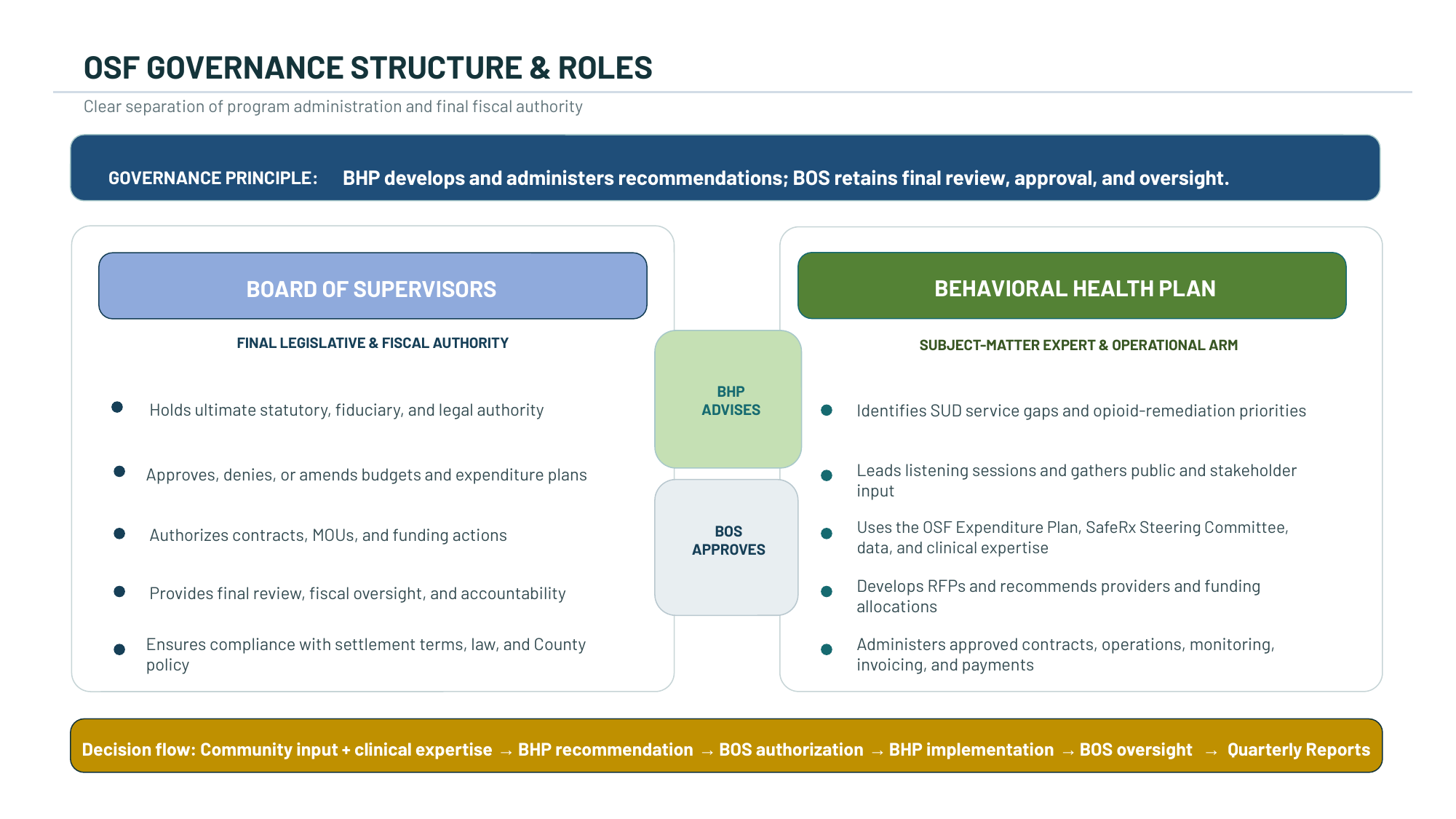

OSF GOVERNANCE STRUCTURE & ROLES
Clear separation of program administration and final fiscal authority

BHP develops and administers recommendations; BOS retains final review, approval, and oversight.
GOVERNANCE PRINCIPLE:

BEHAVIORAL HEALTH PLAN
BOARD OF SUPERVISORS
FINAL LEGISLATIVE & FISCAL AUTHORITY
SUBJECT-MATTER EXPERT & OPERATIONAL ARM

BHP
ADVISES
Holds ultimate statutory, fiduciary, and legal authority
Identifies SUD service gaps and opioid-remediation priorities

Approves, denies, or amends budgets and expenditure plans
Leads listening sessions and gathers public and stakeholder input

BOS
APPROVES
Authorizes contracts, MOUs, and funding actions
Uses the OSF Expenditure Plan, SafeRx Steering Committee, data, and clinical expertise

Provides final review, fiscal oversight, and accountability
Develops RFPs and recommends providers and funding allocations

Ensures compliance with settlement terms, law, and County policy
Administers approved contracts, operations, monitoring, invoicing, and payments

Decision flow: Community input + clinical expertise → BHP recommendation → BOS authorization → BHP implementation → BOS oversight  →  Quarterly Reports